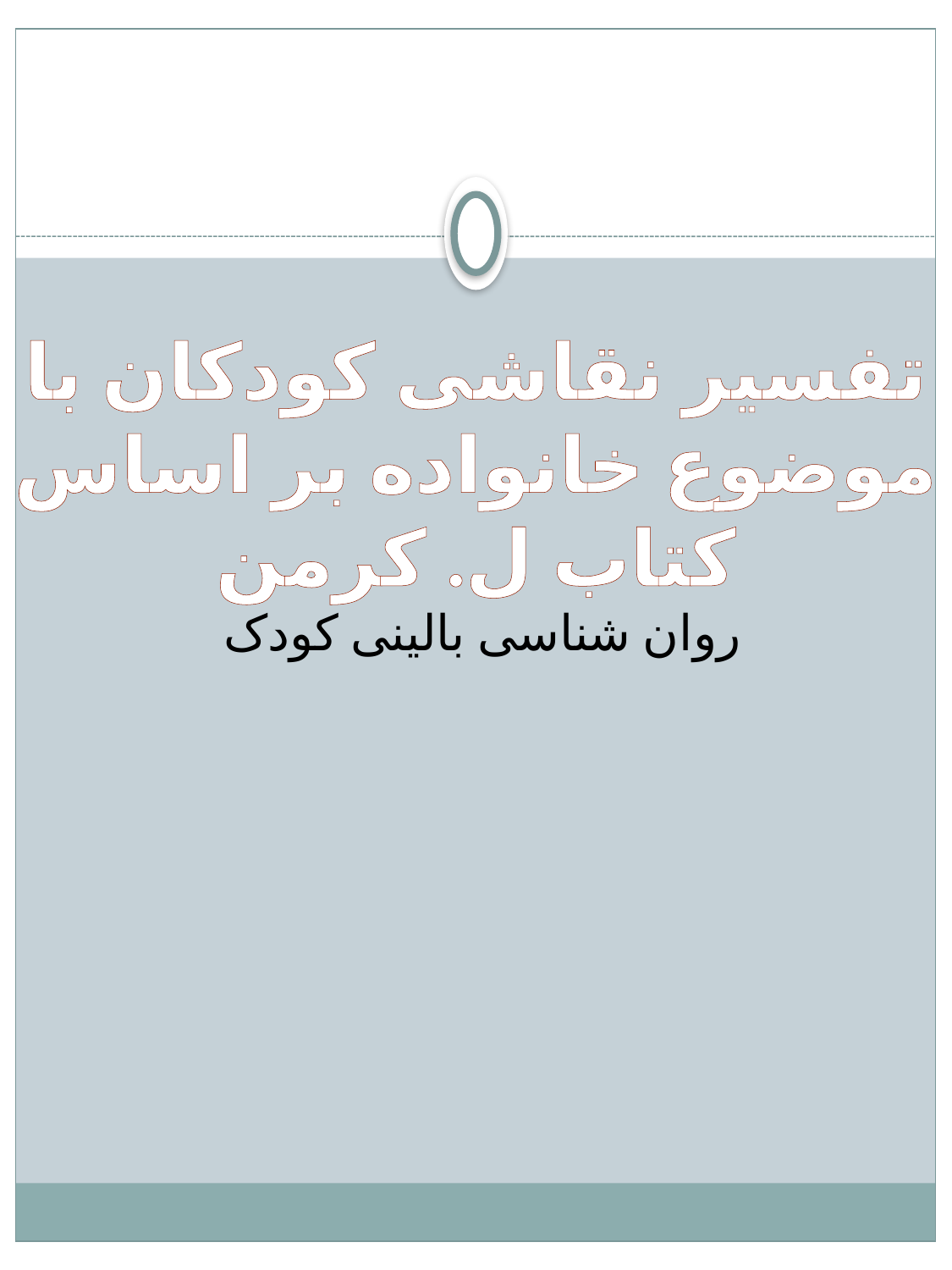

تفسیر نقاشی کودکان با موضوع خانواده بر اساس کتاب ل. کرمن
روان شناسی بالینی کودک